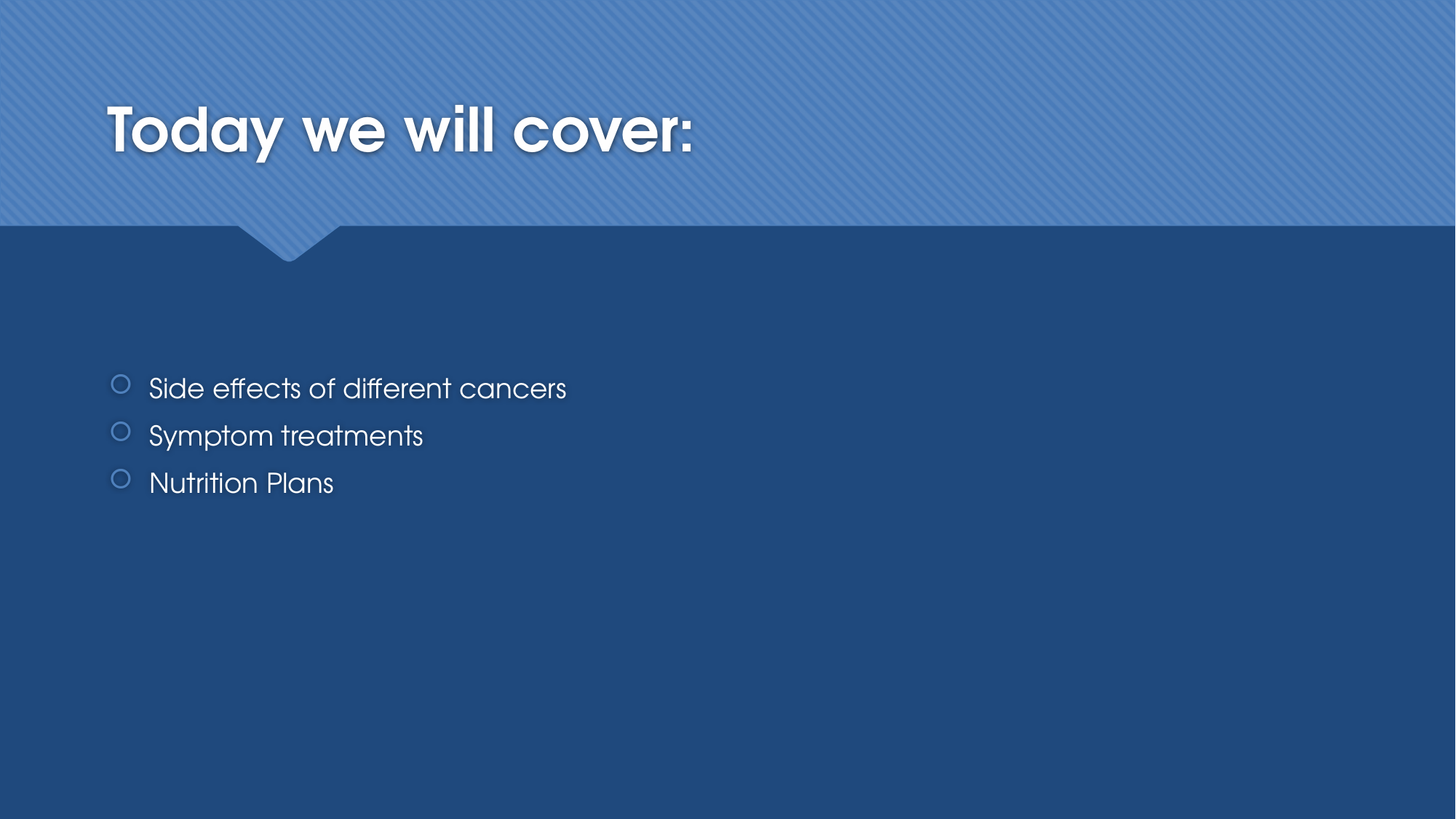

# Today we will cover:
Side effects of different cancers
Symptom treatments
Nutrition Plans